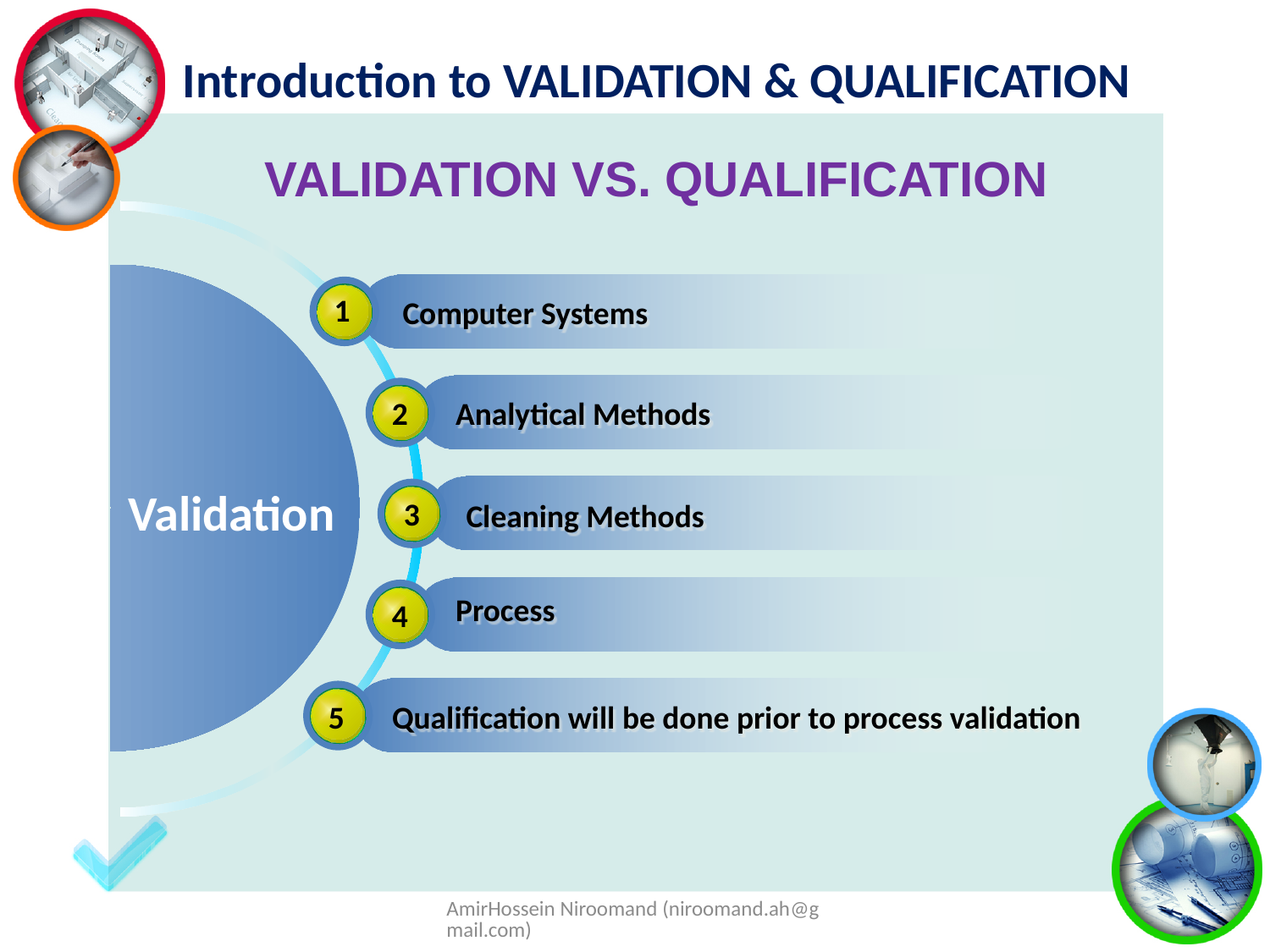

Introduction to VALIDATION & QUALIFICATION
VALIDATION VS. QUALIFICATION

1
Computer Systems

2
Analytical Methods
Validation

3
Cleaning Methods

Process
4

5
Qualification will be done prior to process validation
AmirHossein Niroomand (niroomand.ah@gmail.com)